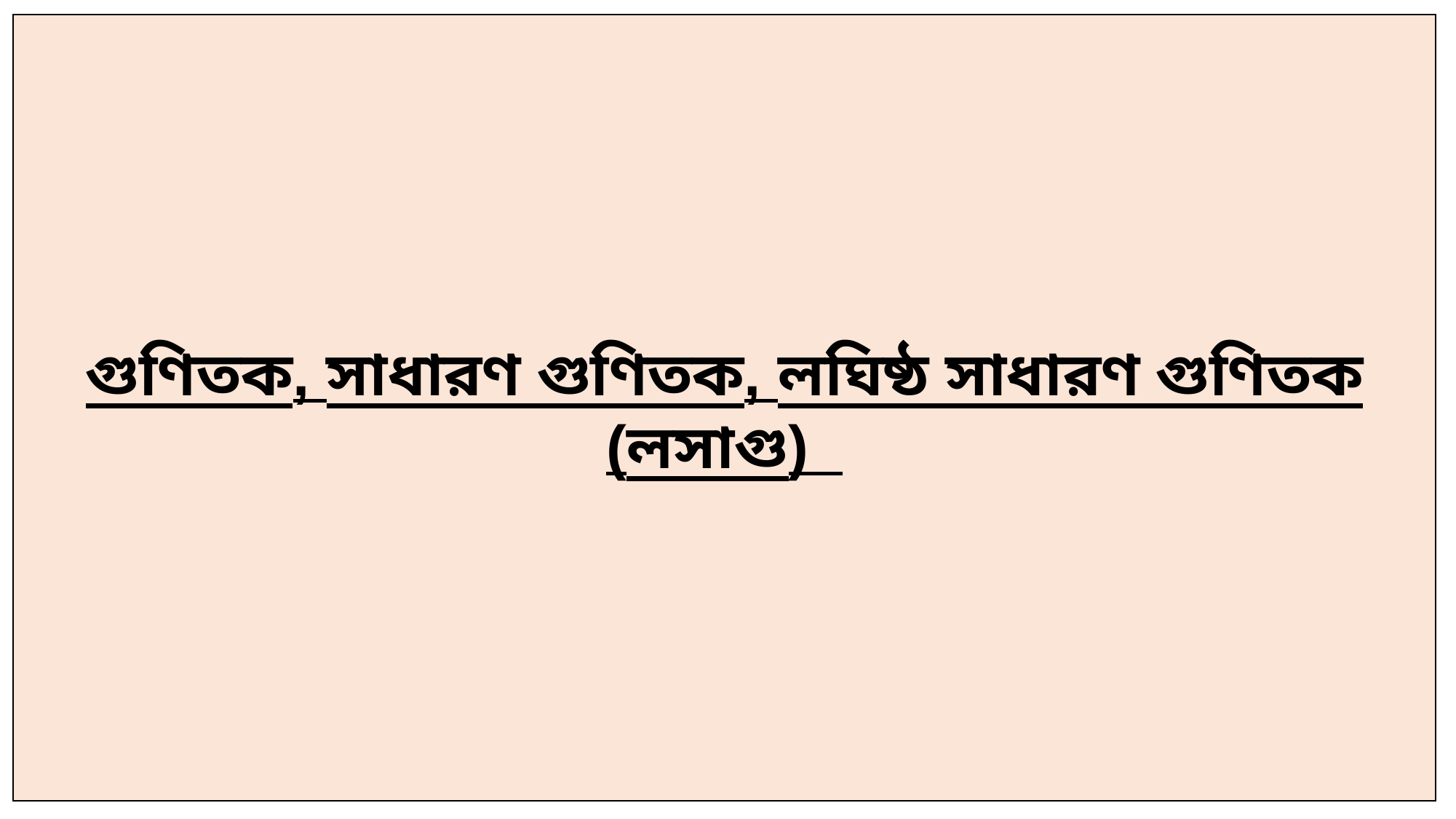

গুণিতক, সাধারণ গুণিতক, লঘিষ্ঠ সাধারণ গুণিতক (লসাগু)